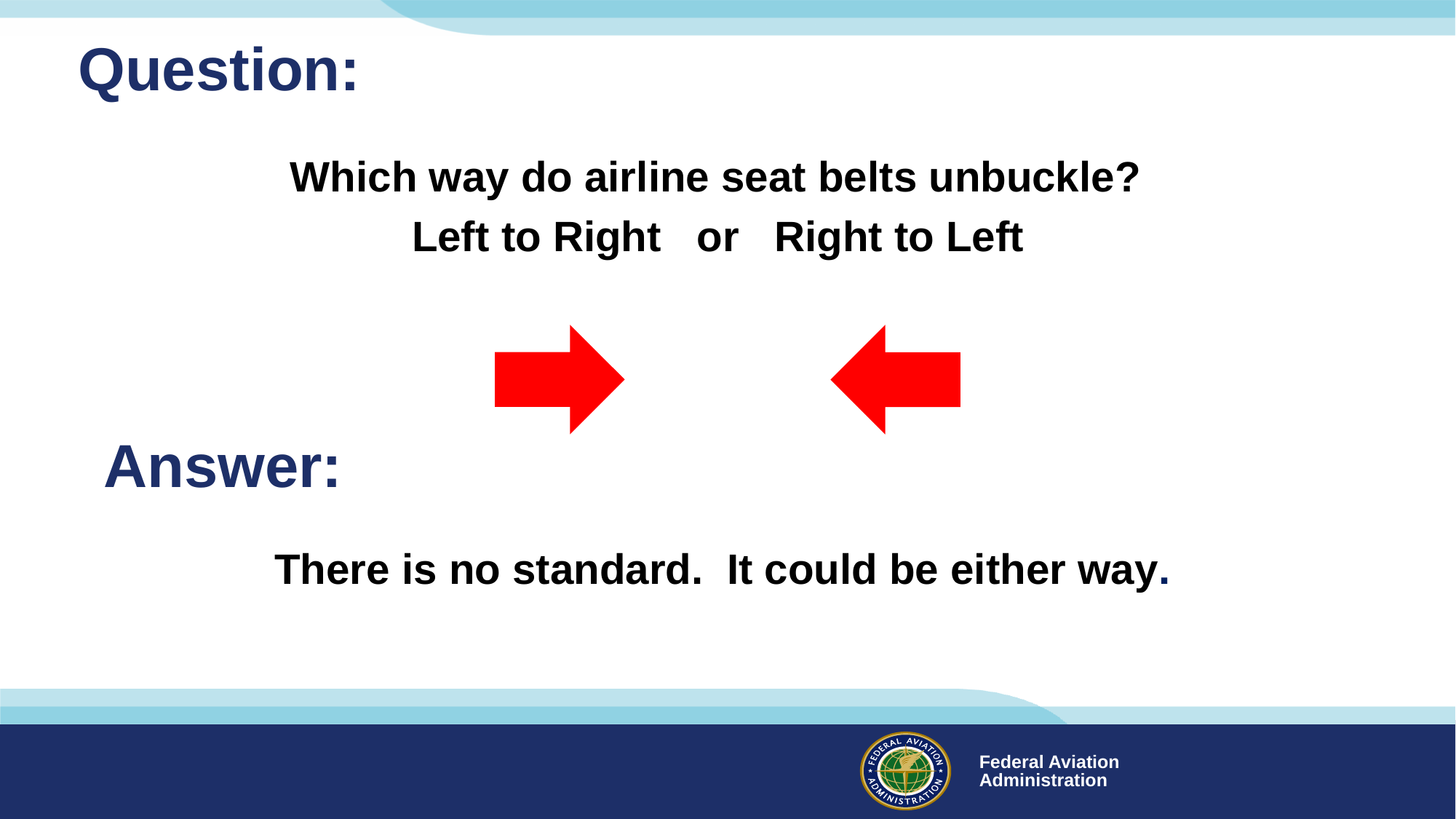

# Question:
   Which way do airline seat belts unbuckle?
Left to Right   or   Right to Left

ANSWER:
Answer:
no standard – could be either way.
There is no standard.  It could be either way.
stress event.